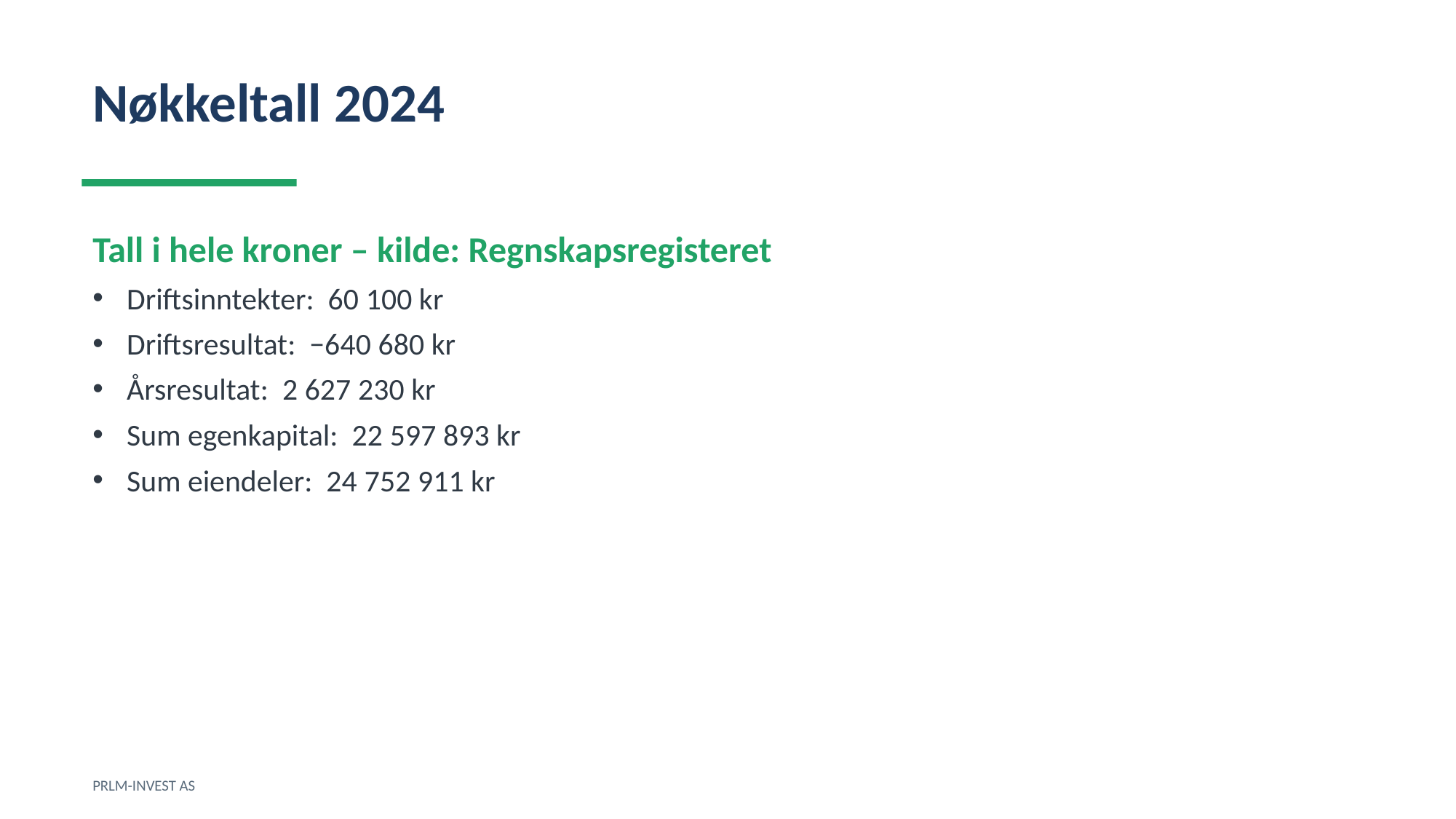

Nøkkeltall 2024

Tall i hele kroner – kilde: Regnskapsregisteret
Driftsinntekter:  60 100 kr
Driftsresultat:  −640 680 kr
Årsresultat:  2 627 230 kr
Sum egenkapital:  22 597 893 kr
Sum eiendeler:  24 752 911 kr
PRLM-INVEST AS